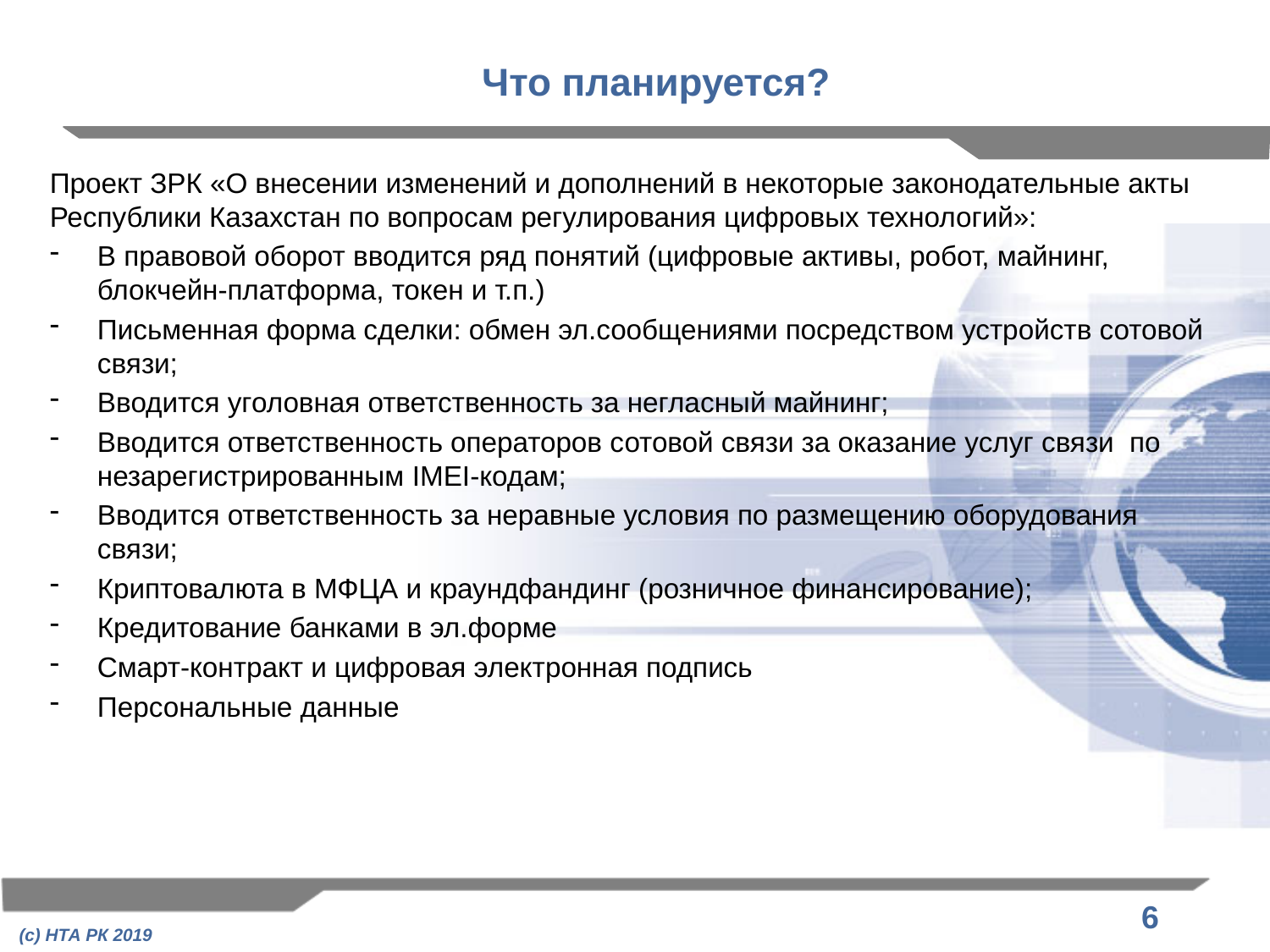

# Что планируется?
Проект ЗРК «О внесении изменений и дополнений в некоторые законодательные акты Республики Казахстан по вопросам регулирования цифровых технологий»:
В правовой оборот вводится ряд понятий (цифровые активы, робот, майнинг, блокчейн-платформа, токен и т.п.)
Письменная форма сделки: обмен эл.сообщениями посредством устройств сотовой связи;
Вводится уголовная ответственность за негласный майнинг;
Вводится ответственность операторов сотовой связи за оказание услуг связи  по незарегистрированным IMEI-кодам;
Вводится ответственность за неравные условия по размещению оборудования связи;
Криптовалюта в МФЦА и краундфандинг (розничное финансирование);
Кредитование банками в эл.форме
Смарт-контракт и цифровая электронная подпись
Персональные данные

(с) НТА РК 2019